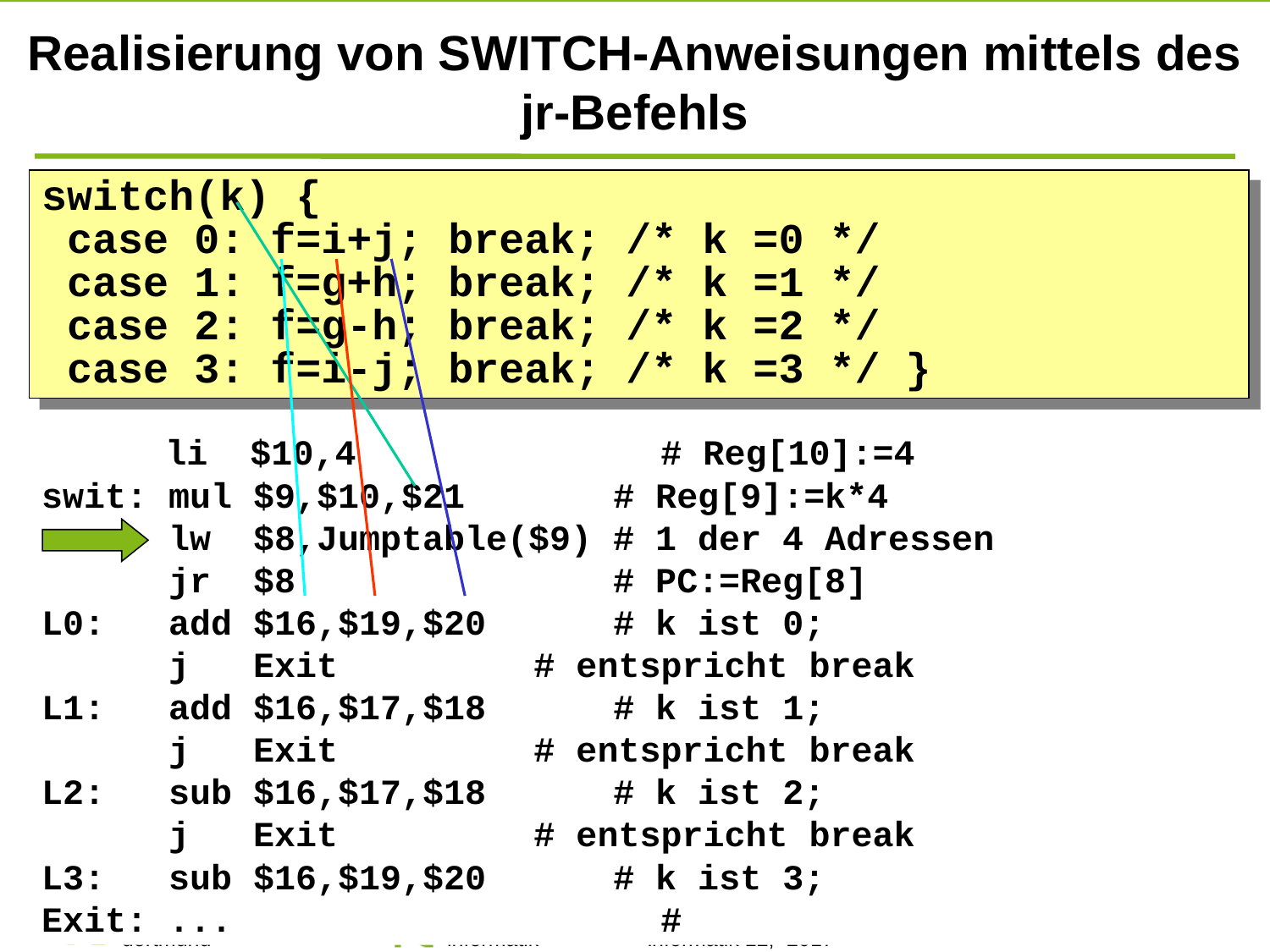

# Realisierung von SWITCH-Anweisungen mittels des jr-Befehls
switch(k) {
 case 0: f=i+j; break; /* k =0 */
 case 1: f=g+h; break; /* k =1 */
 case 2: f=g-h; break; /* k =2 */
 case 3: f=i-j; break; /* k =3 */ }

	   li  $10,4		   # Reg[10]:=4
swit: mul $9,$10,$21       # Reg[9]:=k*4
      lw  $8,Jumptable($9) # 1 der 4 Adressen
      jr  $8               # PC:=Reg[8]
L0:   add $16,$19,$20      # k ist 0;
      j   Exit		   # entspricht break
L1:   add $16,$17,$18      # k ist 1;
      j   Exit		   # entspricht break
L2:   sub $16,$17,$18      # k ist 2;
      j   Exit		   # entspricht break
L3:   sub $16,$19,$20      # k ist 3;
Exit: ...  		  	   #